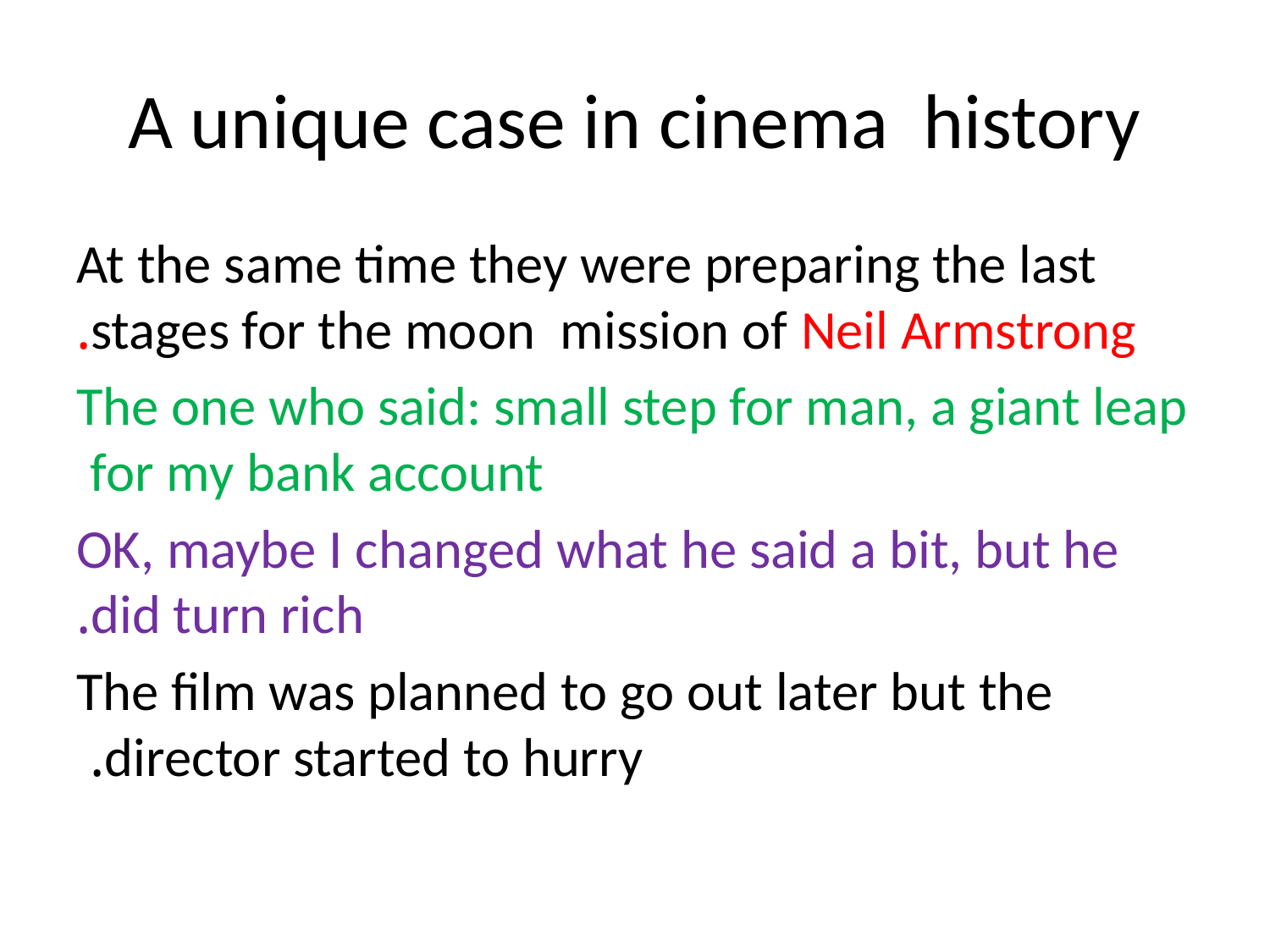

# A unique case in cinema  history
At the same time they were preparing the last stages for the moon  mission of Neil Armstrong.
The one who said: small step for man, a giant leap for my bank account
OK, maybe I changed what he said a bit, but he did turn rich.
The film was planned to go out later but the director started to hurry.